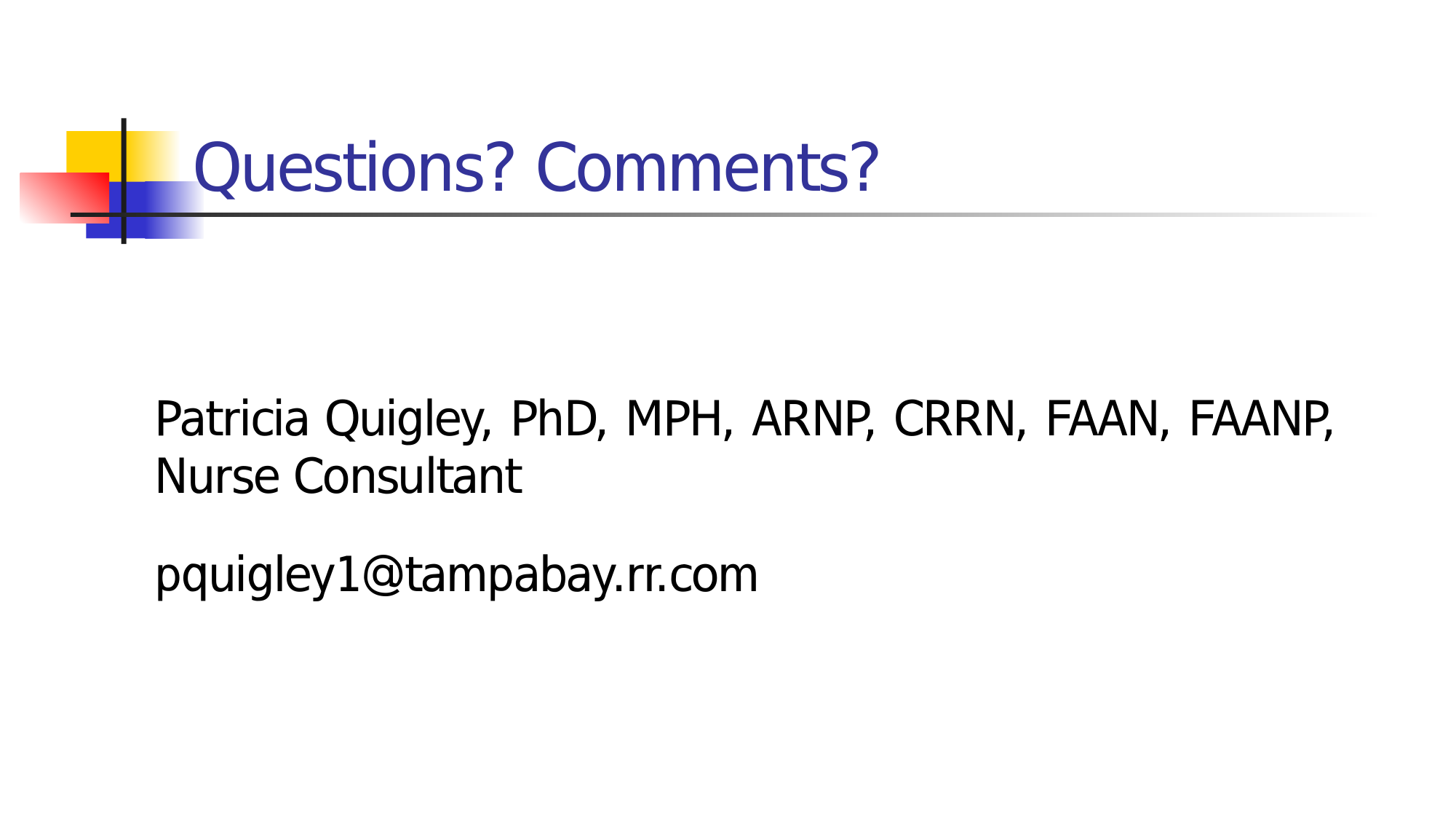

# Questions? Comments?

Patricia Quigley, PhD, MPH, ARNP, CRRN, FAAN, FAANP, Nurse Consultant

pquigley1@tampabay.rr.com